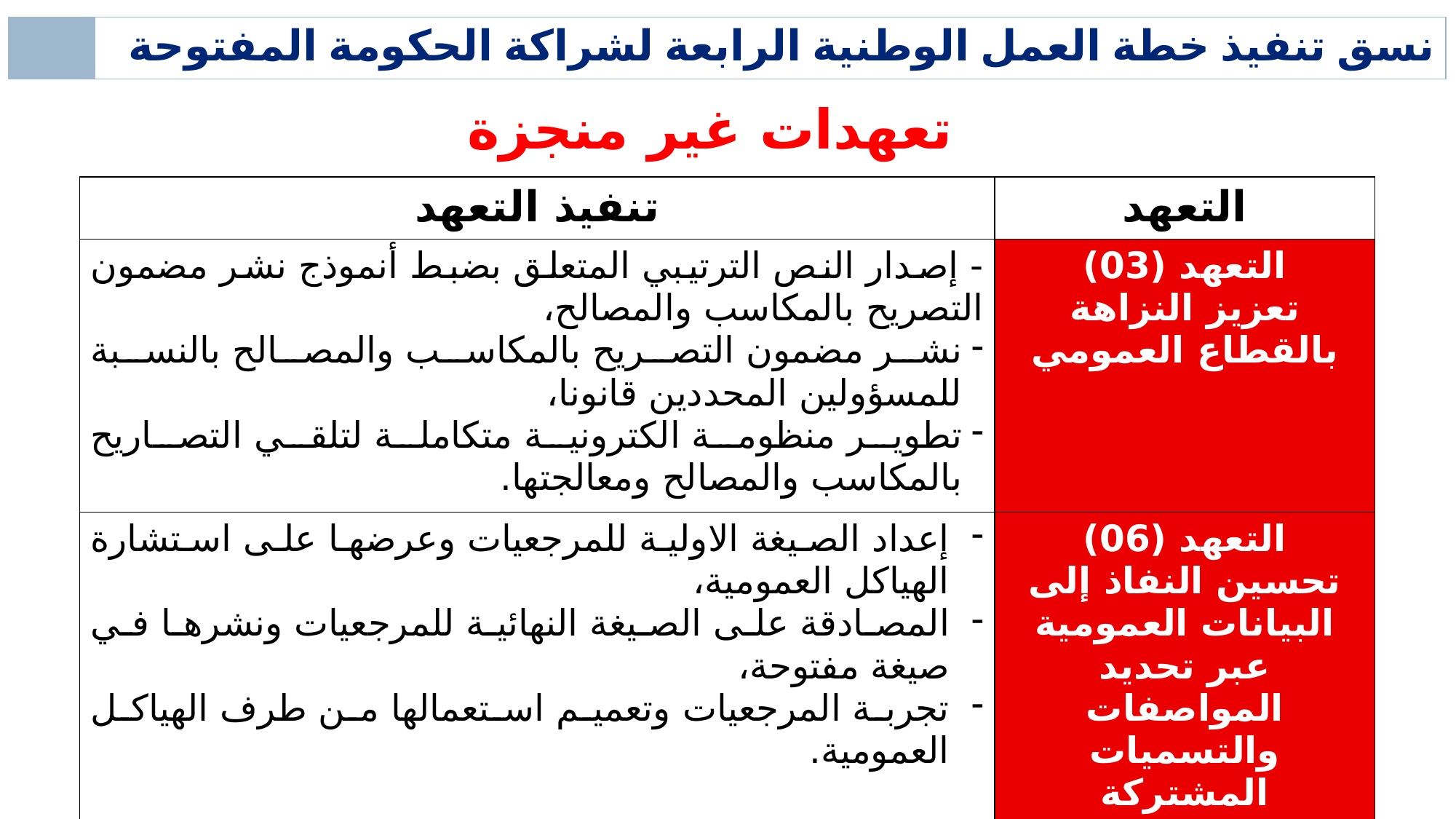

|  | نسق تنفيذ خطة العمل الوطنية الرابعة لشراكة الحكومة المفتوحة |
| --- | --- |
تعهدات غير منجزة
| تنفيذ التعهد | التعهد |
| --- | --- |
| - إصدار النص الترتيبي المتعلق بضبط أنموذج نشر مضمون التصريح بالمكاسب والمصالح، نشر مضمون التصريح بالمكاسب والمصالح بالنسبة للمسؤولين المحددين قانونا، تطوير منظومة الكترونية متكاملة لتلقي التصاريح بالمكاسب والمصالح ومعالجتها. | التعهد (03) تعزيز النزاهة بالقطاع العمومي |
| إعداد الصيغة الاولية للمرجعيات وعرضها على استشارة الهياكل العمومية، المصادقة على الصيغة النهائية للمرجعيات ونشرها في صيغة مفتوحة، تجربة المرجعيات وتعميم استعمالها من طرف الهياكل العمومية. | التعهد (06) تحسين النفاذ إلى البيانات العمومية عبر تحديد المواصفات والتسميات المشتركة |
| - إنجاز بوابة خاصة بقطاعي الطاقة والمناجم تتضمن اهم المعطيات على القطاعين المذكورين اصدار النصوص الترتيبية المتعلقة بقانون المسؤولة المجتمعية تقديم ملف انضمام تونس لمبادرة الشفافية في الصناعات الاستخراجية. | التعهد (07) تعزيز الشفافية في مجال الطاقة والمناجم |
11. تكريس مبادئ شراكة الحكومة المفتوحة على المستوى المحلي
12. دعم الشفافية المالية على المستوى المحلي
03
13. تطوير عدد من الخدمات الإدارية على الخط على مستوى عدد من القطاعات
04